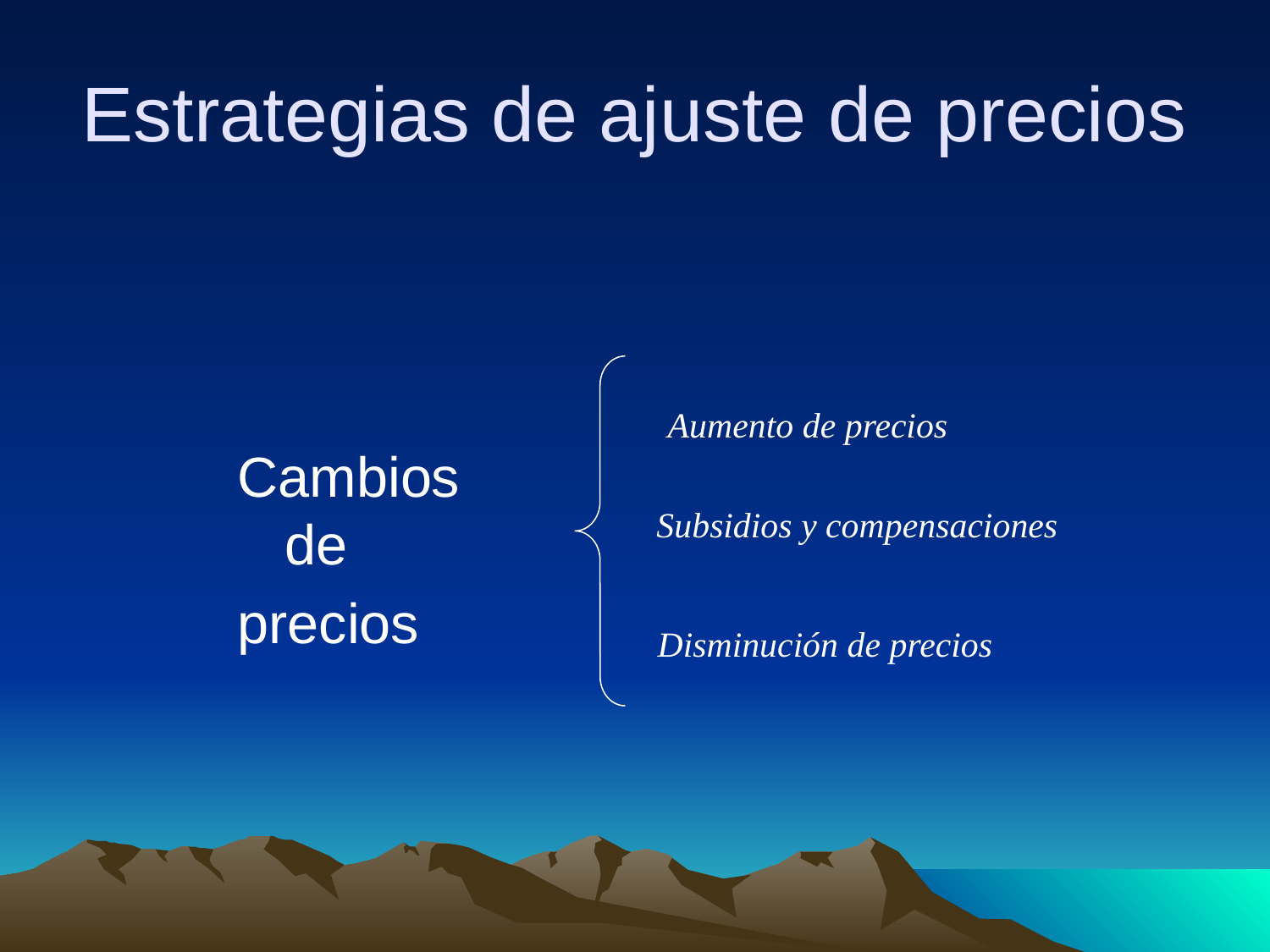

# Estrategias de ajuste de precios

Cambios de
precios

Aumento de precios
Subsidios y compensaciones
Disminución de precios